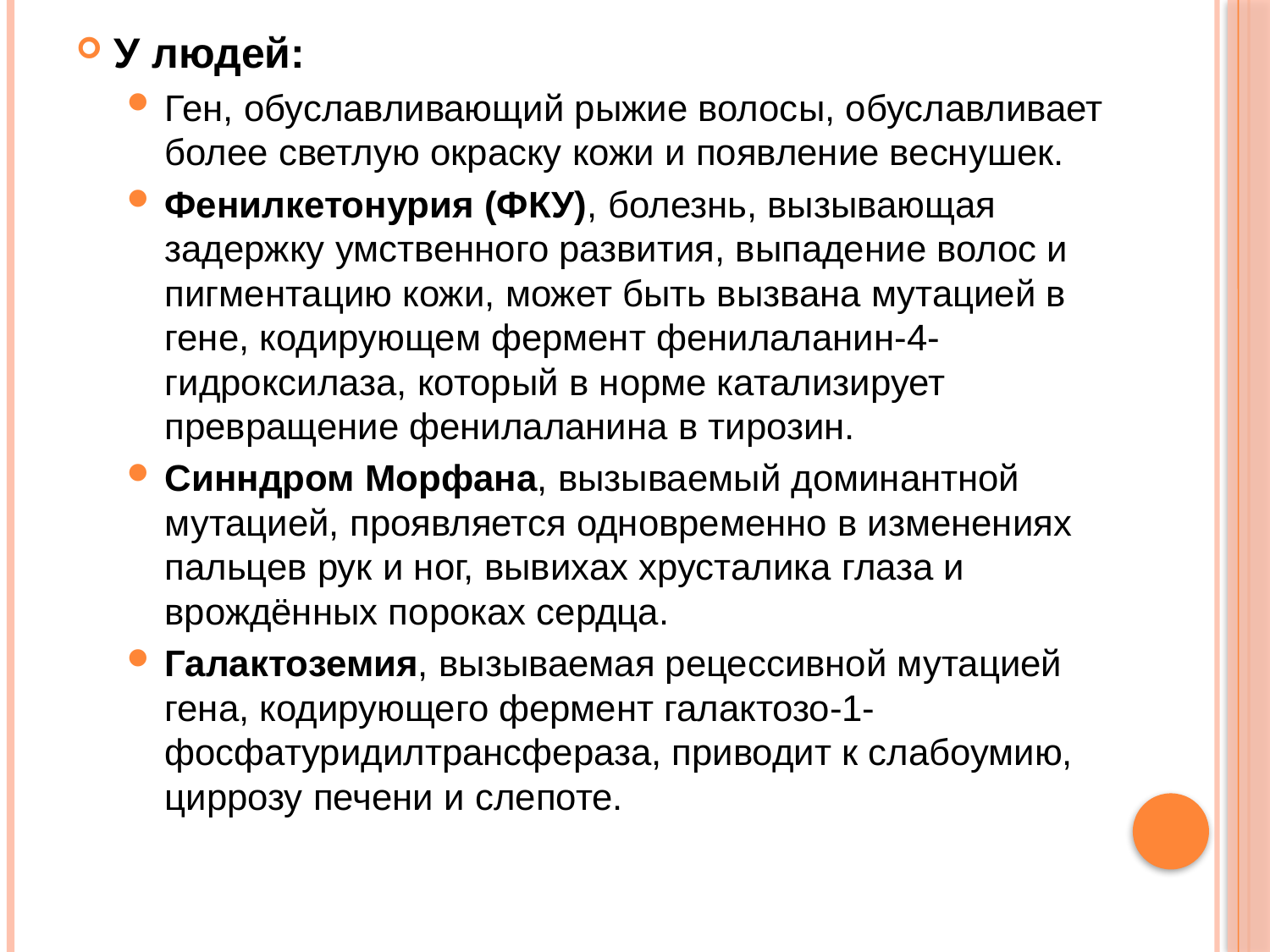

У людей:
Ген, обуславливающий рыжие волосы, обуславливает более светлую окраску кожи и появление веснушек.
Фенилкетонурия (ФКУ), болезнь, вызывающая задержку умственного развития, выпадение волос и пигментацию кожи, может быть вызвана мутацией в гене, кодирующем фермент фенилаланин-4-гидроксилаза, который в норме катализирует превращение фенилаланина в тирозин.
Синндром Морфана, вызываемый доминантной мутацией, проявляется одновременно в изменениях пальцев рук и ног, вывихах хрусталика глаза и врождённых пороках сердца.
Галактоземия, вызываемая рецессивной мутацией гена, кодирующего фермент галактозо-1-фосфатуридилтрансфераза, приводит к слабоумию, циррозу печени и слепоте.